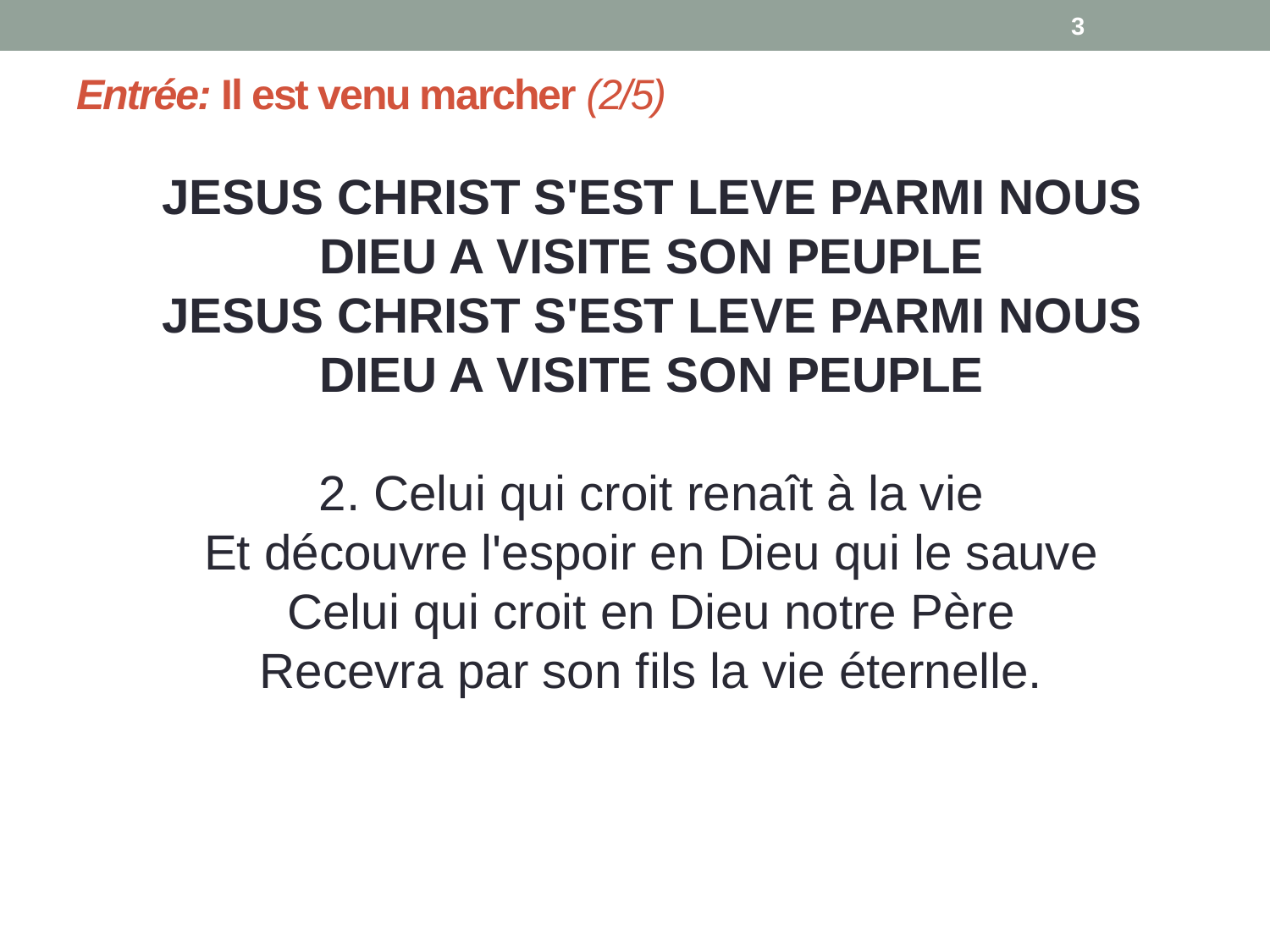

3
# Entrée: Il est venu marcher (2/5)
JESUS CHRIST S'EST LEVE PARMI NOUS
DIEU A VISITE SON PEUPLE
JESUS CHRIST S'EST LEVE PARMI NOUS
DIEU A VISITE SON PEUPLE

2. Celui qui croit renaît à la vie
Et découvre l'espoir en Dieu qui le sauve
Celui qui croit en Dieu notre Père
Recevra par son fils la vie éternelle.